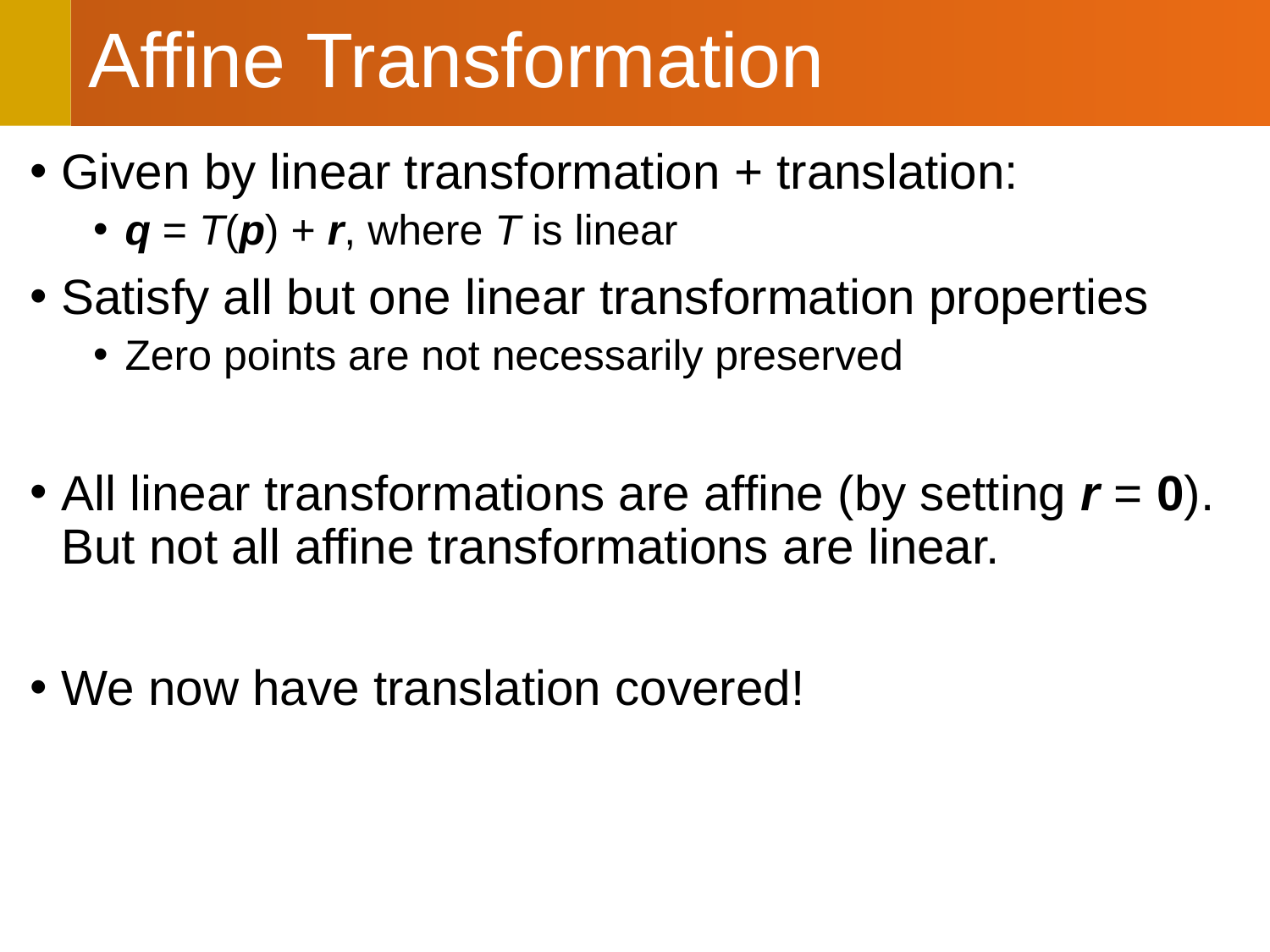

# Affine Transformation
Given by linear transformation + translation:
q = T(p) + r, where T is linear
Satisfy all but one linear transformation properties
Zero points are not necessarily preserved

All linear transformations are affine (by setting r = 0). But not all affine transformations are linear.

We now have translation covered!